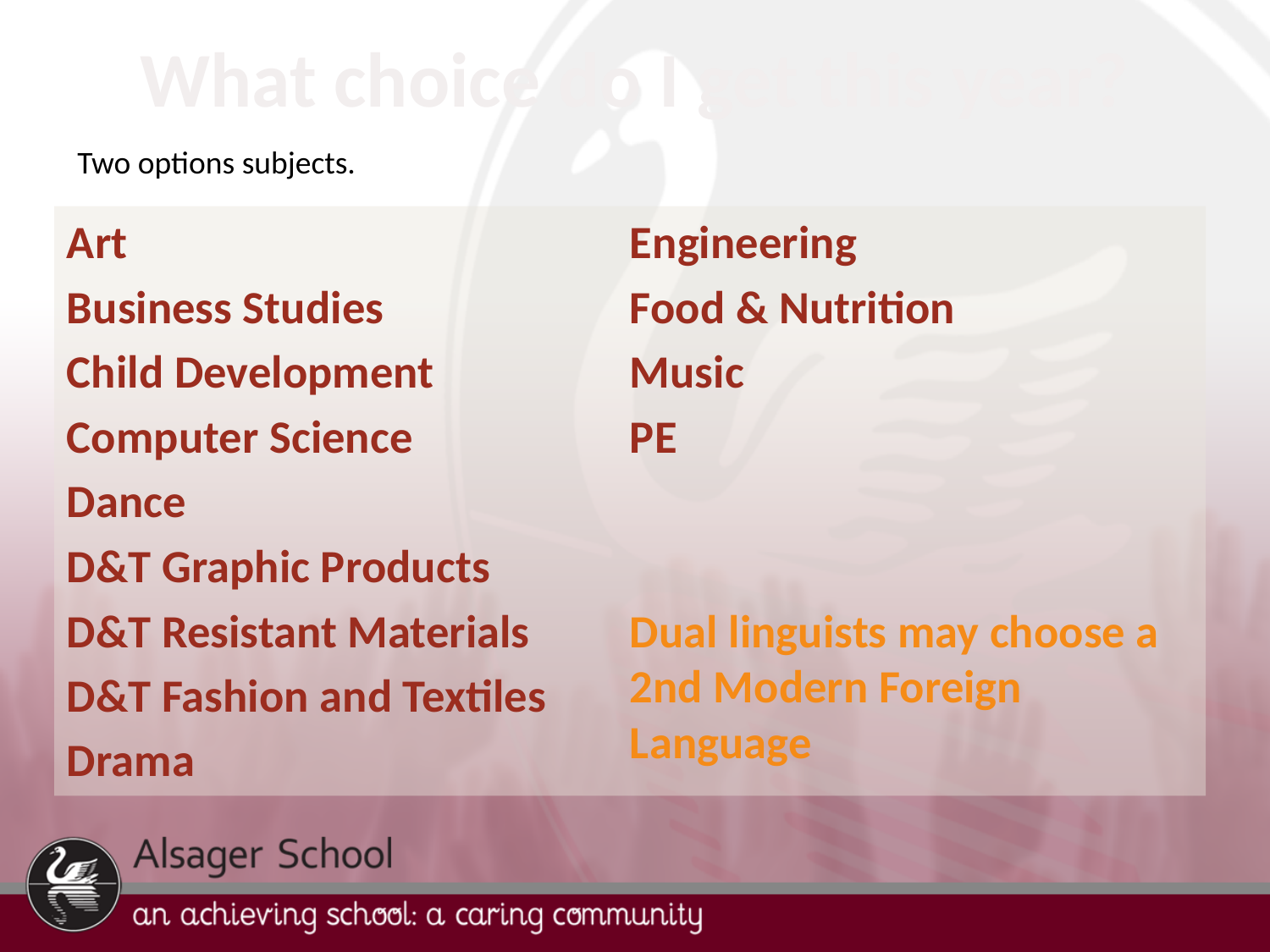

# What choice do I get this year?
Two options subjects.

Art
Business Studies
Child Development
Computer Science
Dance
D&T Graphic Products
D&T Resistant Materials
D&T Fashion and Textiles
Drama
Engineering
Food & Nutrition
Music
PE

Dual linguists may choose a 2nd Modern Foreign Language